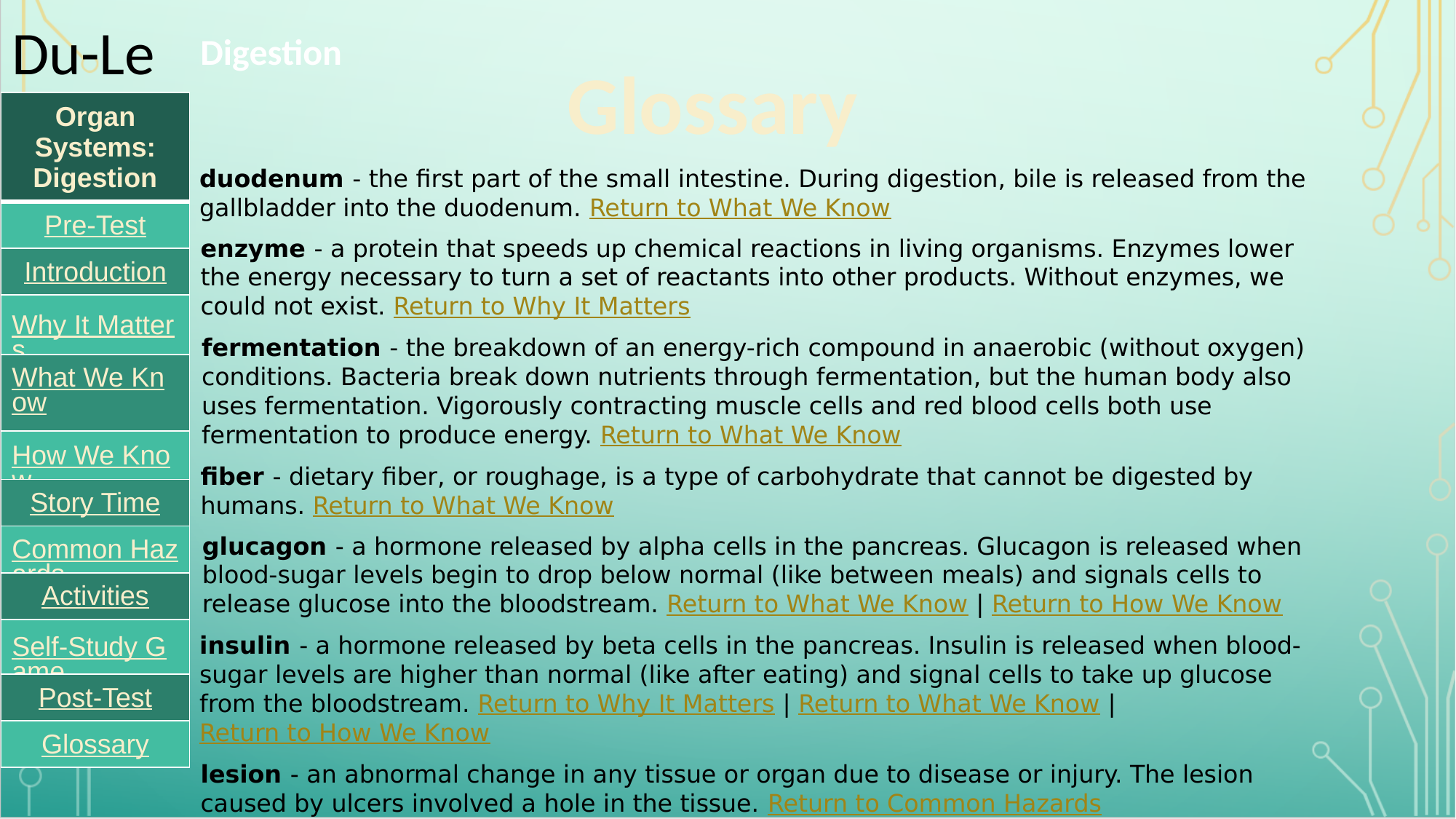

Digestion
# Du-Le
Glossary
| Organ Systems: Digestion |
| --- |
| Pre-Test |
| Introduction |
| Why It Matters |
| What We Know |
| How We Know |
| Story Time |
| Common Hazards |
| Activities |
| Self-Study Game |
| Post-Test |
| Glossary |
duodenum - the first part of the small intestine. During digestion, bile is released from the gallbladder into the duodenum. Return to What We Know
enzyme - a protein that speeds up chemical reactions in living organisms. Enzymes lower the energy necessary to turn a set of reactants into other products. Without enzymes, we could not exist. Return to Why It Matters
fermentation - the breakdown of an energy-rich compound in anaerobic (without oxygen) conditions. Bacteria break down nutrients through fermentation, but the human body also uses fermentation. Vigorously contracting muscle cells and red blood cells both use fermentation to produce energy. Return to What We Know
fiber - dietary fiber, or roughage, is a type of carbohydrate that cannot be digested by humans. Return to What We Know
glucagon - a hormone released by alpha cells in the pancreas. Glucagon is released when blood-sugar levels begin to drop below normal (like between meals) and signals cells to release glucose into the bloodstream. Return to What We Know | Return to How We Know
insulin - a hormone released by beta cells in the pancreas. Insulin is released when blood-sugar levels are higher than normal (like after eating) and signal cells to take up glucose from the bloodstream. Return to Why It Matters | Return to What We Know | Return to How We Know
lesion - an abnormal change in any tissue or organ due to disease or injury. The lesion caused by ulcers involved a hole in the tissue. Return to Common Hazards